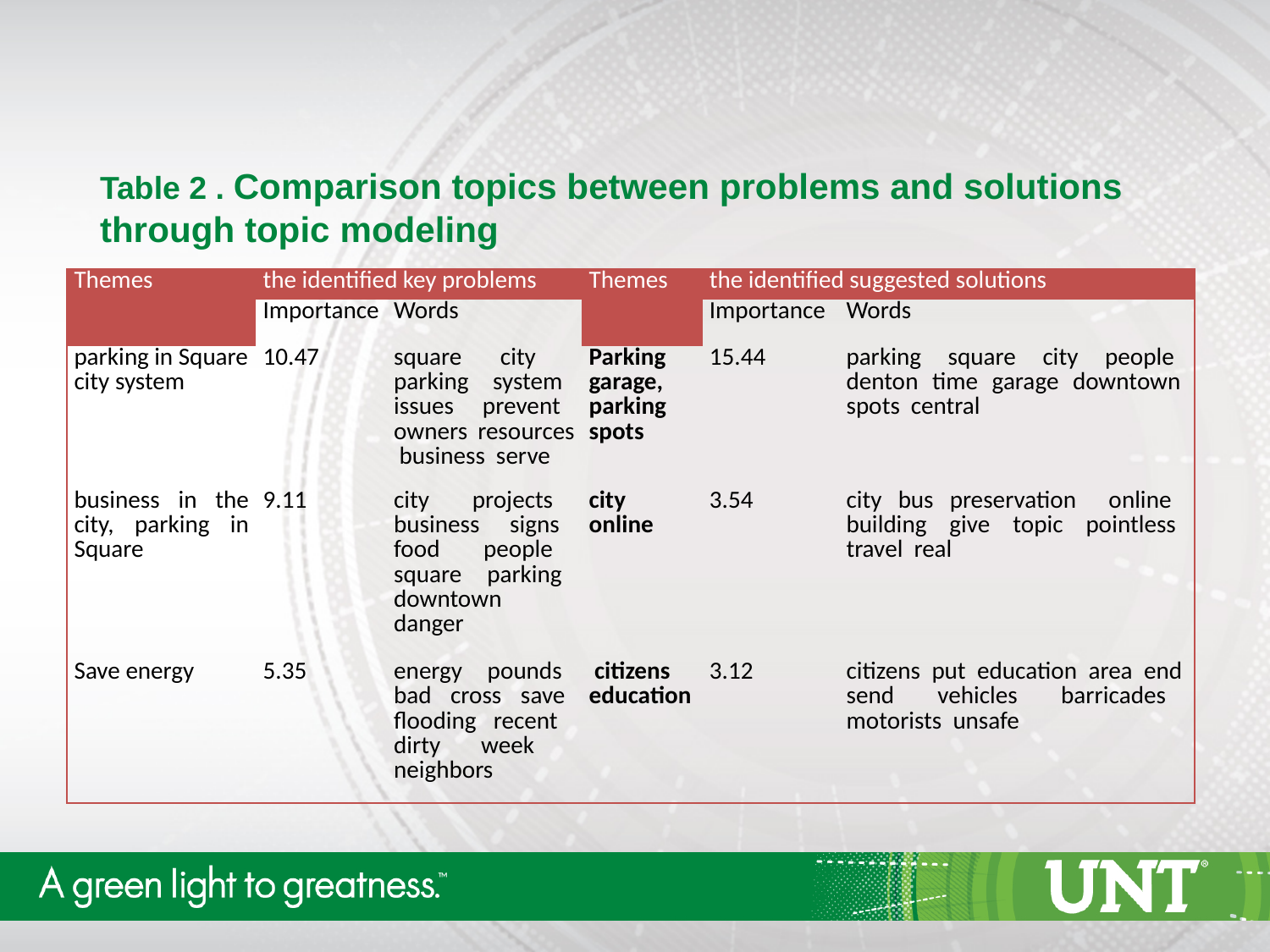

# Table 2 . Comparison topics between problems and solutions through topic modeling
| Themes | the identified key problems |  | Themes | the identified suggested solutions |  |
| --- | --- | --- | --- | --- | --- |
|  | Importance | Words |  | Importance | Words |
| parking in Square city system | 10.47 | square city parking system issues prevent owners resources business serve | Parking garage, parking spots | 15.44 | parking square city people denton time garage downtown spots central |
| business in the city, parking in Square | 9.11 | city projects business signs food people square parking downtown danger | city online | 3.54 | city bus preservation online building give topic pointless travel real |
| Save energy | 5.35 | energy pounds bad cross save flooding recent dirty week neighbors | citizens education | 3.12 | citizens put education area end send vehicles barricades motorists unsafe |
| Public system, resources, business in square | 5.33 | denton square resources public locust dogs customer bond business system | facilitate workshops, track record with software | 3.10 | bus repair barricades wear workshops software track defined facilitate ban |
| --- | --- | --- | --- | --- | --- |
| Parking, motorists and cyclists | 4.00 | parking cyclists save motorists enforcement arlington attacks records control interested | public projects, existing road | 2.84 | short projects road services community public serve existing intersection lights |